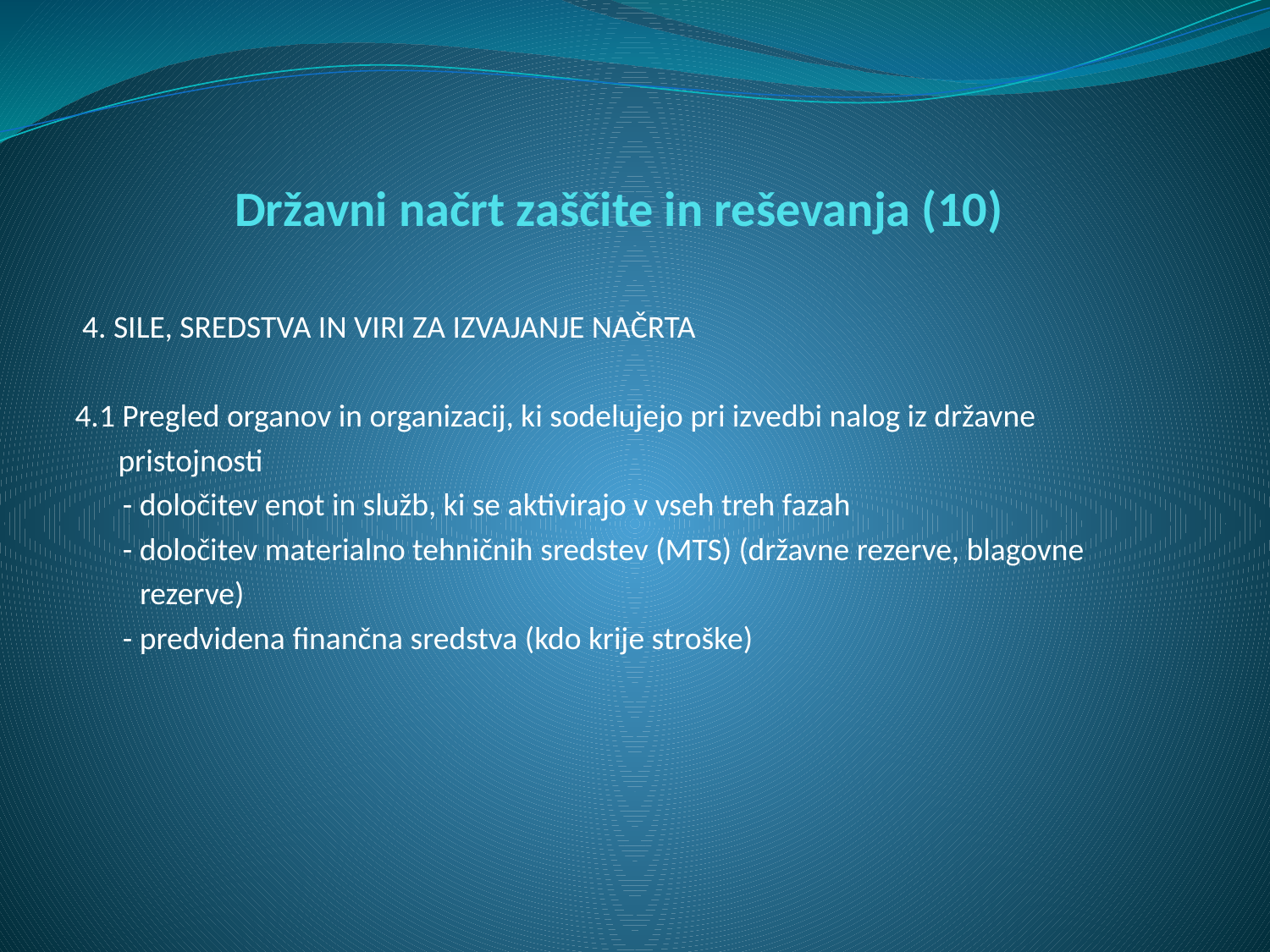

# Državni načrt zaščite in reševanja (10)

 4. SILE, SREDSTVA IN VIRI ZA IZVAJANJE NAČRTA

4.1 Pregled organov in organizacij, ki sodelujejo pri izvedbi nalog iz državne
      pristojnosti
	- določitev enot in služb, ki se aktivirajo v vseh treh fazah
	- določitev materialno tehničnih sredstev (MTS) (državne rezerve, blagovne
         rezerve)
	- predvidena finančna sredstva (kdo krije stroške)